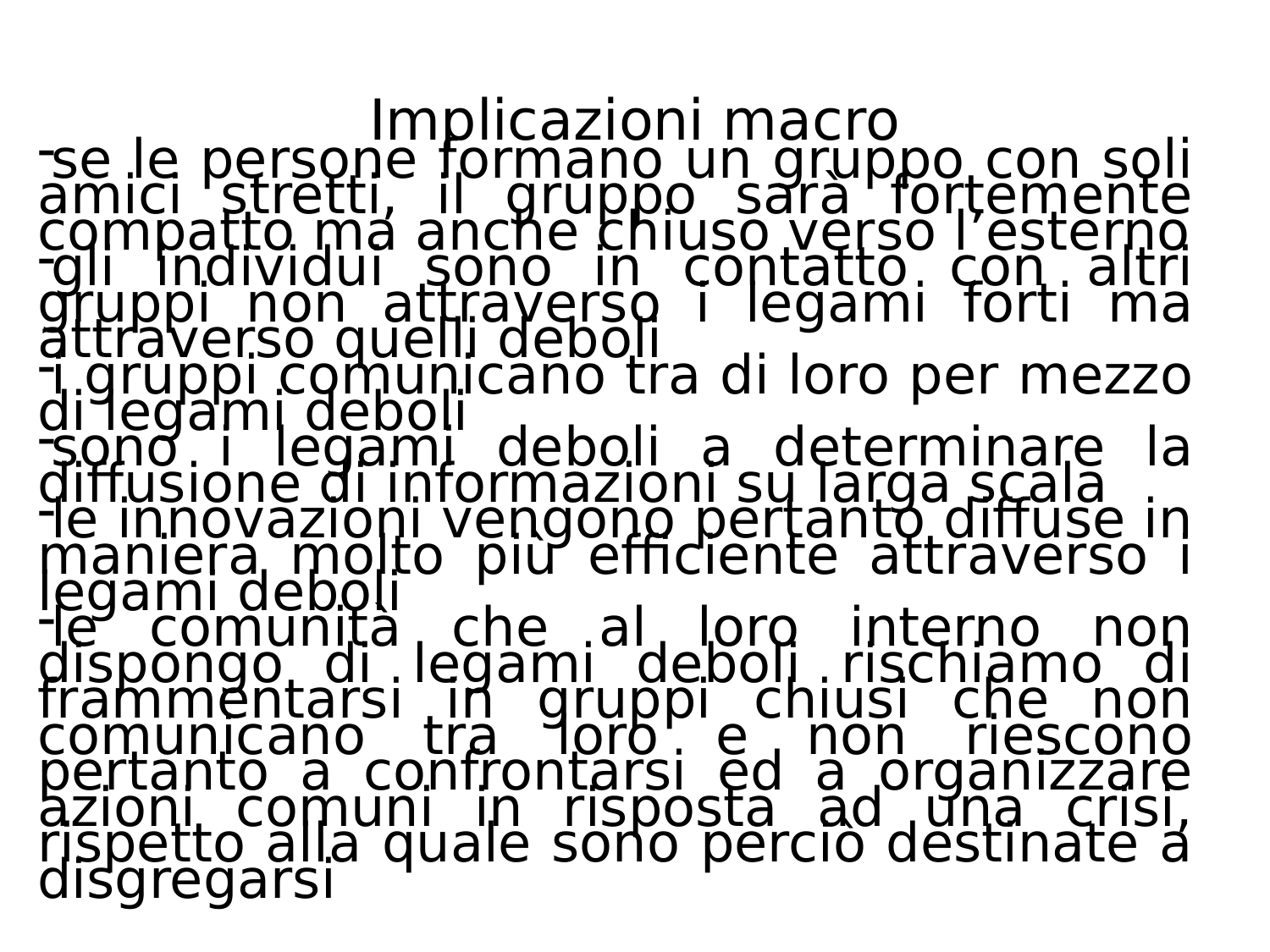

# Implicazioni macro
se le persone formano un gruppo con soli amici stretti, il gruppo sarà fortemente compatto ma anche chiuso verso l’esterno
gli individui sono in contatto con altri gruppi non attraverso i legami forti ma attraverso quelli deboli
i gruppi comunicano tra di loro per mezzo di legami deboli
sono i legami deboli a determinare la diffusione di informazioni su larga scala
le innovazioni vengono pertanto diffuse in maniera molto più efficiente attraverso i legami deboli
le comunità che al loro interno non dispongo di legami deboli rischiamo di frammentarsi in gruppi chiusi che non comunicano tra loro e non riescono pertanto a confrontarsi ed a organizzare azioni comuni in risposta ad una crisi, rispetto alla quale sono perciò destinate a disgregarsi